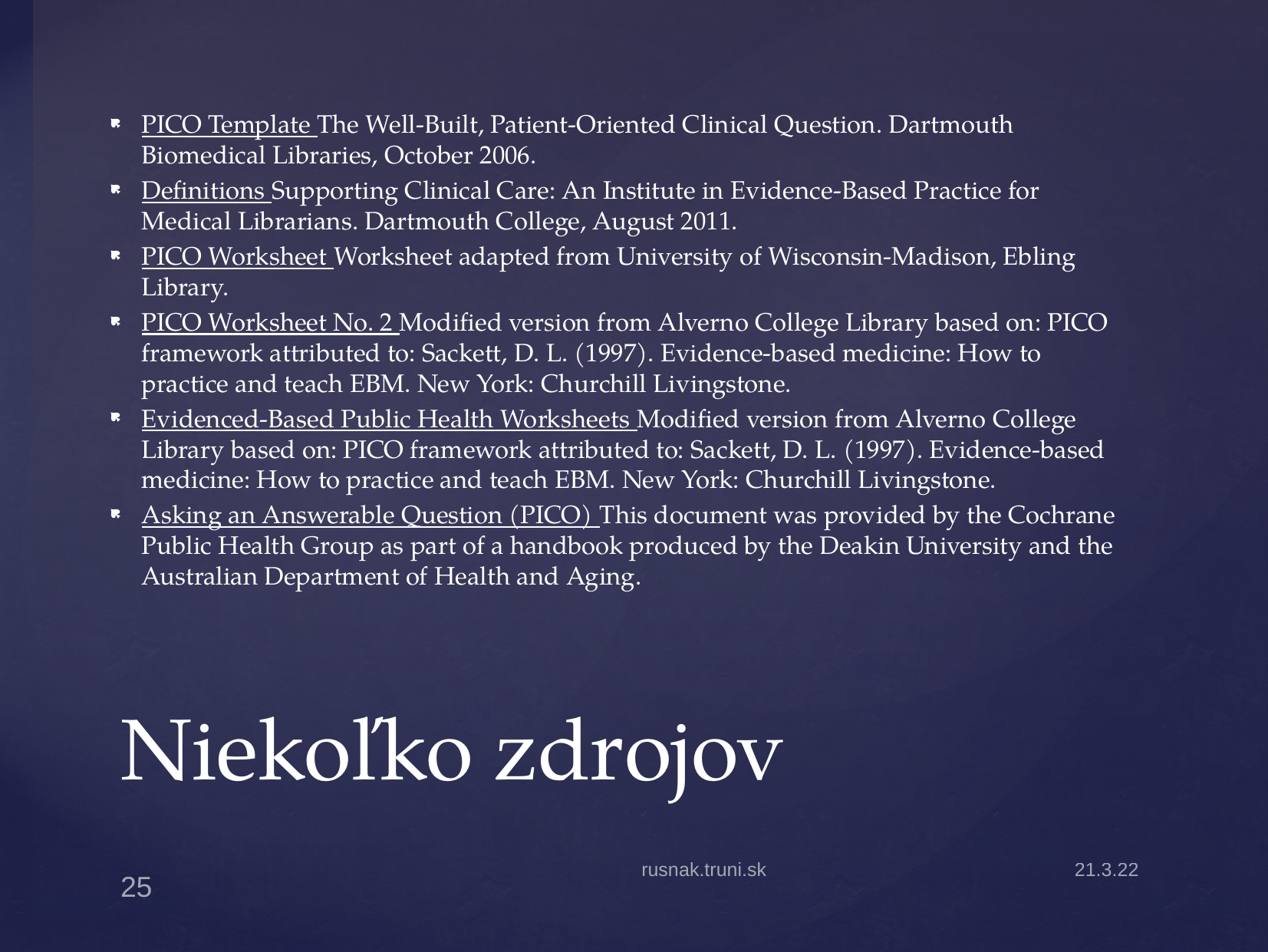

PICO Template The Well-Built, Patient-Oriented Clinical Question. Dartmouth Biomedical Libraries, October 2006.
Definitions Supporting Clinical Care: An Institute in Evidence-Based Practice for Medical Librarians. Dartmouth College, August 2011.
PICO Worksheet Worksheet adapted from University of Wisconsin-Madison, Ebling Library.
PICO Worksheet No. 2 Modified version from Alverno College Library based on: PICO framework attributed to: Sackett, D. L. (1997). Evidence-based medicine: How to practice and teach EBM. New York: Churchill Livingstone.
Evidenced-Based Public Health Worksheets Modified version from Alverno College Library based on: PICO framework attributed to: Sackett, D. L. (1997). Evidence-based medicine: How to practice and teach EBM. New York: Churchill Livingstone.
Asking an Answerable Question (PICO) This document was provided by the Cochrane Public Health Group as part of a handbook produced by the Deakin University and the Australian Department of Health and Aging.
# Niekoľko zdrojov
rusnak.truni.sk
21.3.22
25